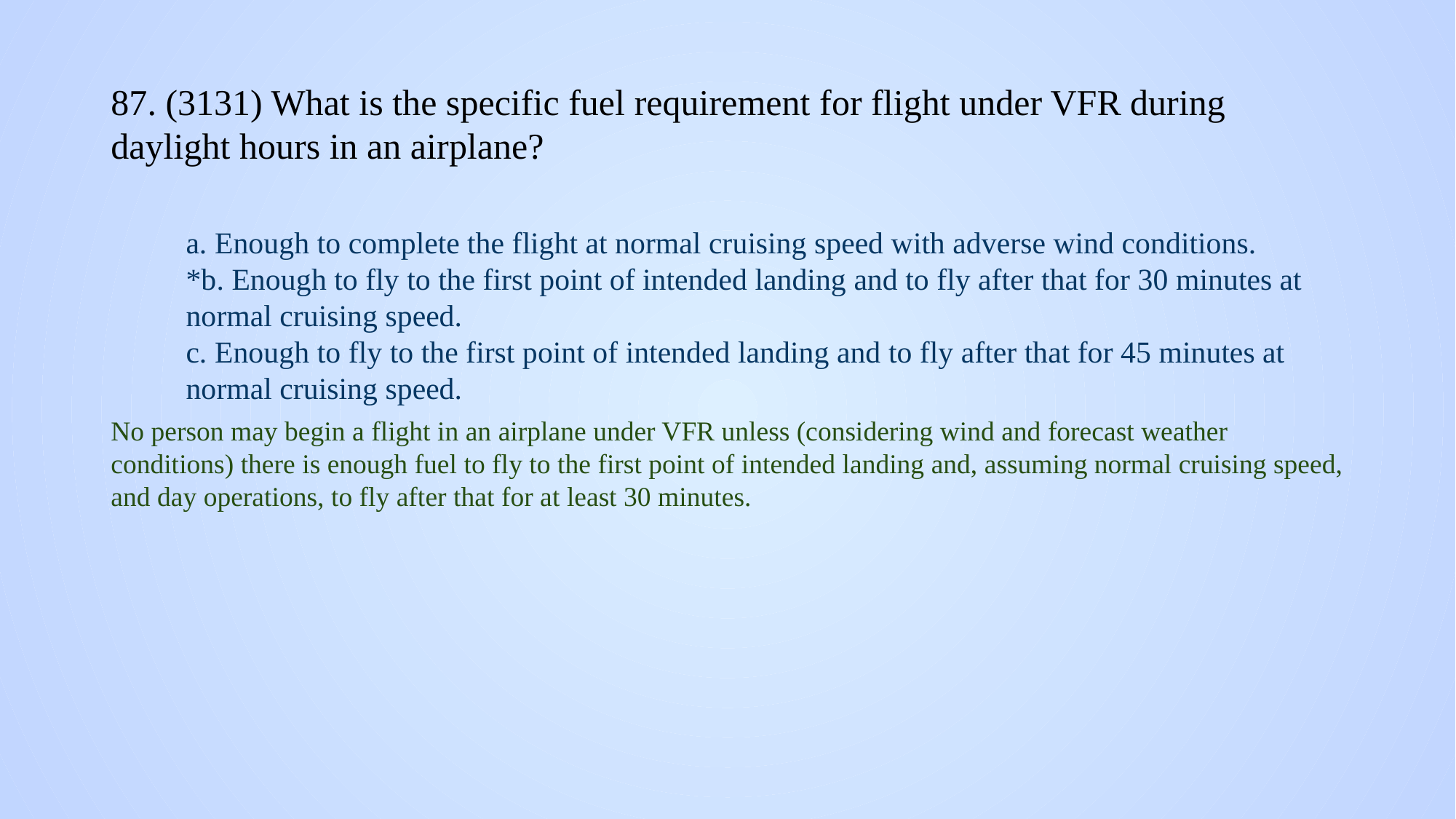

# 87. (3131) What is the specific fuel requirement for flight under VFR during daylight hours in an airplane?
a. Enough to complete the flight at normal cruising speed with adverse wind conditions.
*b. Enough to fly to the first point of intended landing and to fly after that for 30 minutes at normal cruising speed.
c. Enough to fly to the first point of intended landing and to fly after that for 45 minutes at normal cruising speed.
No person may begin a flight in an airplane under VFR unless (considering wind and forecast weather conditions) there is enough fuel to fly to the first point of intended landing and, assuming normal cruising speed, and day operations, to fly after that for at least 30 minutes.